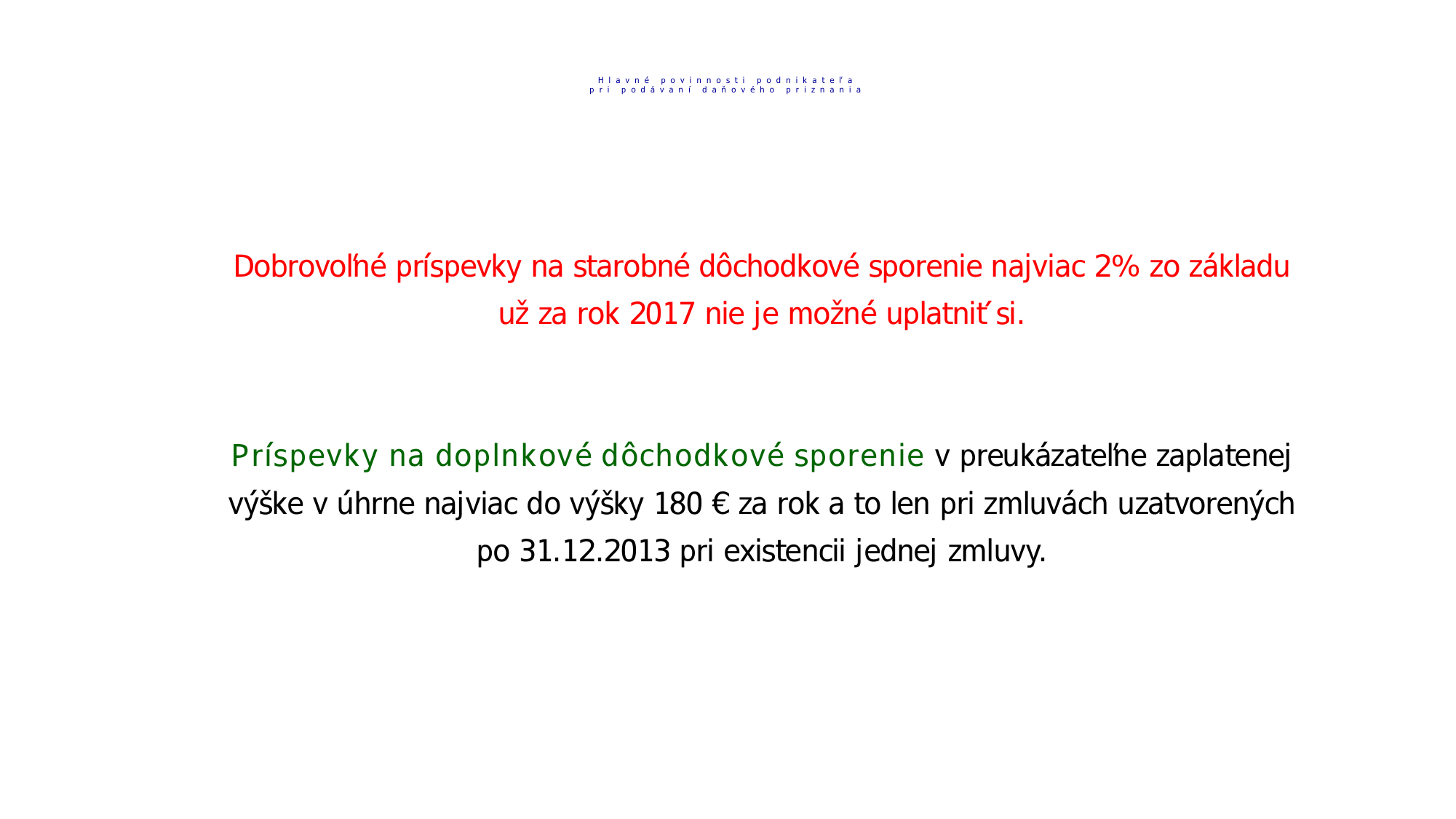

# Hlavné povinnosti podnikateľa pri podávaní daňového priznania

Dobrovoľné príspevky na starobné dôchodkové sporenie najviac 2% zo základu už za rok 2017 nie je možné uplatniť si.

Príspevky na doplnkové dôchodkové sporenie v preukázateľne zaplatenej výške v úhrne najviac do výšky 180 € za rok a to len pri zmluvách uzatvorených po 31.12.2013 pri existencii jednej zmluvy.